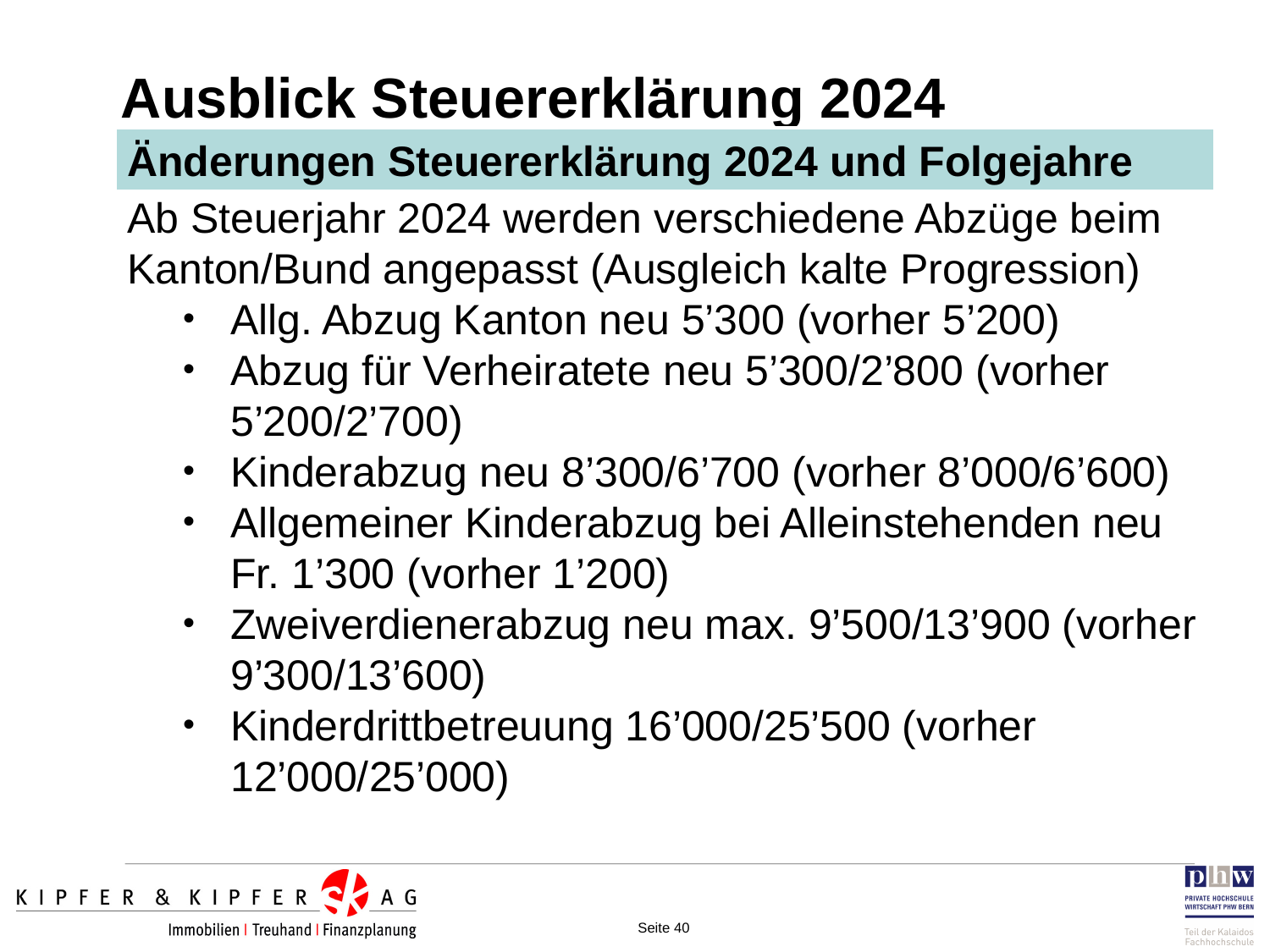

Ausblick Steuererklärung 2024
Änderungen Steuererklärung 2024 und Folgejahre
Ab Steuerjahr 2024 werden verschiedene Abzüge beim Kanton/Bund angepasst (Ausgleich kalte Progression)
Allg. Abzug Kanton neu 5’300 (vorher 5’200)
Abzug für Verheiratete neu 5’300/2’800 (vorher 5’200/2’700)
Kinderabzug neu 8’300/6’700 (vorher 8’000/6’600)
Allgemeiner Kinderabzug bei Alleinstehenden neu Fr. 1’300 (vorher 1’200)
Zweiverdienerabzug neu max. 9’500/13’900 (vorher 9’300/13’600)
Kinderdrittbetreuung 16’000/25’500 (vorher  12’000/25’000)

Seite 40